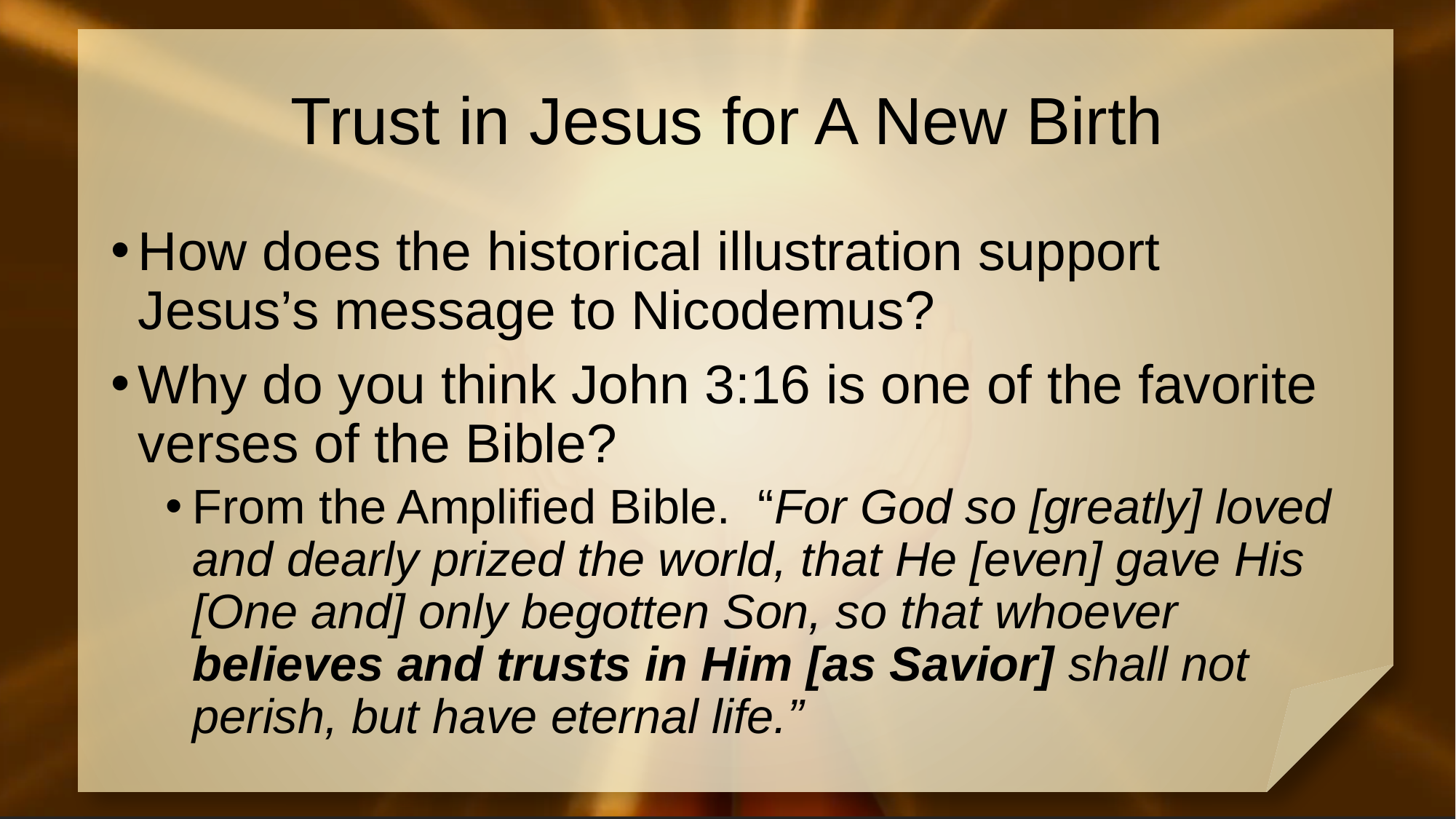

# Trust in Jesus for A New Birth
How does the historical illustration support Jesus’s message to Nicodemus?
Why do you think John 3:16 is one of the favorite verses of the Bible?
From the Amplified Bible.  “For God so [greatly] loved and dearly prized the world, that He [even] gave His [One and] only begotten Son, so that whoever believes and trusts in Him [as Savior] shall not perish, but have eternal life.”